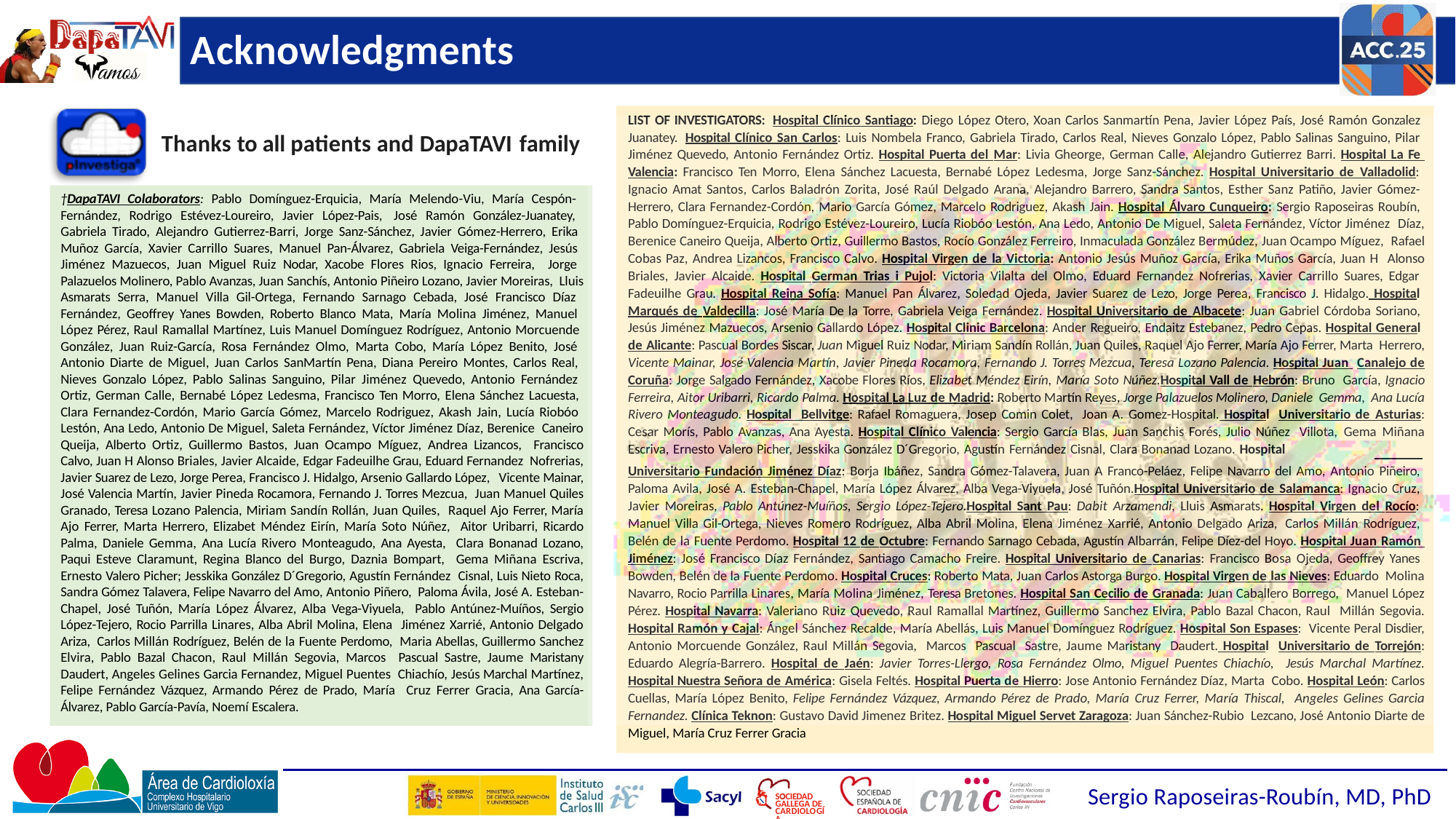

# Acknowledgments

LIST OF INVESTIGATORS: Hospital Clínico Santiago: Diego López Otero, Xoan Carlos Sanmartín Pena, Javier López País, José Ramón Gonzalez  Juanatey. Hospital Clínico San Carlos: Luis Nombela Franco, Gabriela Tirado, Carlos Real, Nieves Gonzalo López, Pablo Salinas Sanguino, Pilar  Jiménez Quevedo, Antonio Fernández Ortiz. Hospital Puerta del Mar: Livia Gheorge, German Calle, Alejandro Gutierrez Barri. Hospital La Fe  Valencia: Francisco Ten Morro, Elena Sánchez Lacuesta, Bernabé López Ledesma, Jorge Sanz-Sánchez. Hospital Universitario de Valladolid:  Ignacio Amat Santos, Carlos Baladrón Zorita, José Raúl Delgado Arana, Alejandro Barrero, Sandra Santos, Esther Sanz Patiño, Javier Gómez-  Herrero, Clara Fernandez-Cordón, Mario García Gómez, Marcelo Rodriguez, Akash Jain. Hospital Álvaro Cunqueiro: Sergio Raposeiras Roubín,  Pablo Domínguez-Erquicia, Rodrigo Estévez-Loureiro, Lucía Riobóo Lestón, Ana Ledo, Antonio De Miguel, Saleta Fernández, Víctor Jiménez  Díaz, Berenice Caneiro Queija, Alberto Ortiz, Guillermo Bastos, Rocío González Ferreiro, Inmaculada González Bermúdez, Juan Ocampo Míguez,  Rafael Cobas Paz, Andrea Lizancos, Francisco Calvo. Hospital Virgen de la Victoria: Antonio Jesús Muñoz García, Erika Muños García, Juan H  Alonso Briales, Javier Alcaide. Hospital German Trias i Pujol: Victoria Vilalta del Olmo, Eduard Fernandez Nofrerias, Xavier Carrillo Suares, Edgar  Fadeuilhe Grau. Hospital Reina Sofía: Manuel Pan Álvarez, Soledad Ojeda, Javier Suarez de Lezo, Jorge Perea, Francisco J. Hidalgo. Hospital  Marqués de Valdecilla: José María De la Torre, Gabriela Veiga Fernández. Hospital Universitario de Albacete: Juan Gabriel Córdoba Soriano,  Jesús Jiménez Mazuecos, Arsenio Gallardo López. Hospital Clinic Barcelona: Ander Regueiro, Endaitz Estebanez, Pedro Cepas. Hospital General  de Alicante: Pascual Bordes Siscar, Juan Miguel Ruiz Nodar, Miriam Sandín Rollán, Juan Quiles, Raquel Ajo Ferrer, María Ajo Ferrer, Marta  Herrero, Vicente Mainar, José Valencia Martín, Javier Pineda Rocamora, Fernando J. Torres Mezcua, Teresa Lozano Palencia. Hospital Juan  Canalejo de Coruña: Jorge Salgado Fernández, Xacobe Flores Ríos, Elizabet Méndez Eirín, María Soto Núñez.Hospital Vall de Hebrón: Bruno  García, Ignacio Ferreira, Aitor Uribarri, Ricardo Palma. Hospital La Luz de Madrid: Roberto Martín Reyes, Jorge Palazuelos Molinero, Daniele  Gemma, Ana Lucía Rivero Monteagudo. Hospital  Bellvitge: Rafael Romaguera, Josep Comin Colet,  Joan A. Gomez-Hospital. Hospital  Universitario de Asturias: Cesar Morís, Pablo Avanzas, Ana Ayesta. Hospital Clínico Valencia: Sergio García Blas, Juan Sanchis Forés, Julio Núñez  Villota, Gema Miñana Escriva, Ernesto Valero Picher, Jesskika González D´Gregorio, Agustín Fernández Cisnal, Clara Bonanad Lozano. Hospital

Thanks to all patients and DapaTAVI family

†DapaTAVI Colaborators: Pablo Domínguez-Erquicia, María Melendo-Viu, María Cespón-  Fernández, Rodrigo Estévez-Loureiro, Javier López-Pais, José Ramón González-Juanatey,  Gabriela Tirado, Alejandro Gutierrez-Barri, Jorge Sanz-Sánchez, Javier Gómez-Herrero, Erika  Muñoz García, Xavier Carrillo Suares, Manuel Pan-Álvarez, Gabriela Veiga-Fernández, Jesús  Jiménez Mazuecos, Juan Miguel Ruiz Nodar, Xacobe Flores Rios, Ignacio Ferreira,  Jorge  Palazuelos Molinero, Pablo Avanzas, Juan Sanchís, Antonio Piñeiro Lozano, Javier Moreiras,  Lluis Asmarats Serra, Manuel Villa Gil-Ortega, Fernando Sarnago Cebada, José Francisco Díaz  Fernández, Geoffrey Yanes Bowden, Roberto Blanco Mata, María Molina Jiménez, Manuel  López Pérez, Raul Ramallal Martínez, Luis Manuel Domínguez Rodríguez, Antonio Morcuende  González, Juan Ruiz-García, Rosa Fernández Olmo, Marta Cobo, María López Benito, José  Antonio Diarte de Miguel, Juan Carlos SanMartín Pena, Diana Pereiro Montes, Carlos Real,  Nieves Gonzalo López, Pablo Salinas Sanguino, Pilar Jiménez Quevedo, Antonio Fernández  Ortiz, German Calle, Bernabé López Ledesma, Francisco Ten Morro, Elena Sánchez Lacuesta,  Clara Fernandez-Cordón, Mario García Gómez, Marcelo Rodriguez, Akash Jain, Lucía Riobóo  Lestón, Ana Ledo, Antonio De Miguel, Saleta Fernández, Víctor Jiménez Díaz, Berenice  Caneiro Queija, Alberto Ortiz, Guillermo Bastos, Juan Ocampo Míguez, Andrea Lizancos,  Francisco Calvo, Juan H Alonso Briales, Javier Alcaide, Edgar Fadeuilhe Grau, Eduard Fernandez  Nofrerias, Javier Suarez de Lezo, Jorge Perea, Francisco J. Hidalgo, Arsenio Gallardo López,  Vicente Mainar, José Valencia Martín, Javier Pineda Rocamora, Fernando J. Torres Mezcua,  Juan Manuel Quiles Granado, Teresa Lozano Palencia, Miriam Sandín Rollán, Juan Quiles,  Raquel Ajo Ferrer, María Ajo Ferrer, Marta Herrero, Elizabet Méndez Eirín, María Soto Núñez,  Aitor Uribarri, Ricardo Palma, Daniele Gemma, Ana Lucía Rivero Monteagudo, Ana Ayesta,  Clara Bonanad Lozano, Paqui Esteve Claramunt, Regina Blanco del Burgo, Daznia Bompart,  Gema Miñana Escriva, Ernesto Valero Picher; Jesskika González D´Gregorio, Agustín Fernández  Cisnal, Luis Nieto Roca, Sandra Gómez Talavera, Felipe Navarro del Amo, Antonio Piñero,  Paloma Ávila, José A. Esteban-Chapel, José Tuñón, María López Álvarez, Alba Vega-Viyuela,  Pablo Antúnez-Muíños, Sergio López-Tejero, Rocio Parrilla Linares, Alba Abril Molina, Elena  Jiménez Xarrié, Antonio Delgado Ariza, Carlos Millán Rodríguez, Belén de la Fuente Perdomo,  Maria Abellas, Guillermo Sanchez Elvira, Pablo Bazal Chacon, Raul Millán Segovia, Marcos  Pascual Sastre, Jaume Maristany Daudert, Angeles Gelines Garcia Fernandez, Miguel Puentes  Chiachío, Jesús Marchal Martínez, Felipe Fernández Vázquez, Armando Pérez de Prado, María  Cruz Ferrer Gracia, Ana García-Álvarez, Pablo García-Pavía, Noemí Escalera.

Universitario Fundación Jiménez Díaz: Borja Ibáñez, Sandra Gómez-Talavera, Juan A Franco-Peláez, Felipe Navarro del Amo, Antonio Piñeiro,  Paloma Avila, José A. Esteban-Chapel, María López Álvarez, Alba Vega-Viyuela, José Tuñón.Hospital Universitario de Salamanca: Ignacio Cruz,  Javier Moreiras, Pablo Antúnez-Muíños, Sergio López-Tejero.Hospital Sant Pau: Dabit Arzamendi, Lluis Asmarats. Hospital Virgen del Rocío:  Manuel Villa Gil-Ortega, Nieves Romero Rodríguez, Alba Abril Molina, Elena Jiménez Xarrié, Antonio Delgado Ariza, Carlos Millán Rodríguez,  Belén de la Fuente Perdomo. Hospital 12 de Octubre: Fernando Sarnago Cebada, Agustín Albarrán, Felipe Díez-del Hoyo. Hospital Juan Ramón  Jiménez: José Francisco Díaz Fernández, Santiago Camacho Freire. Hospital Universitario de Canarias: Francisco Bosa Ojeda, Geoffrey Yanes  Bowden, Belén de la Fuente Perdomo. Hospital Cruces: Roberto Mata, Juan Carlos Astorga Burgo. Hospital Virgen de las Nieves: Eduardo  Molina Navarro, Rocio Parrilla Linares, María Molina Jiménez, Teresa Bretones. Hospital San Cecilio de Granada: Juan Caballero Borrego,  Manuel López Pérez. Hospital Navarra: Valeriano Ruiz Quevedo, Raul Ramallal Martínez, Guillermo Sanchez Elvira, Pablo Bazal Chacon, Raul  Millán Segovia. Hospital Ramón y Cajal: Ángel Sánchez Recalde, María Abellás, Luis Manuel Domínguez Rodríguez. Hospital Son Espases:  Vicente Peral Disdier, Antonio Morcuende González, Raul Millán Segovia,  Marcos  Pascual  Sastre, Jaume Maristany  Daudert. Hospital  Universitario de Torrejón: Eduardo Alegría-Barrero. Hospital de Jaén: Javier Torres-Llergo, Rosa Fernández Olmo, Miguel Puentes Chiachío,  Jesús Marchal Martínez. Hospital Nuestra Señora de América: Gisela Feltés. Hospital Puerta de Hierro: Jose Antonio Fernández Díaz, Marta  Cobo. Hospital León: Carlos Cuellas, María López Benito, Felipe Fernández Vázquez, Armando Pérez de Prado, María Cruz Ferrer, María Thiscal,  Angeles Gelines Garcia Fernandez. Clínica Teknon: Gustavo David Jimenez Britez. Hospital Miguel Servet Zaragoza: Juan Sánchez-Rubio  Lezcano, José Antonio Diarte de Miguel, María Cruz Ferrer Gracia

Sergio Raposeiras-Roubín, MD, PhD
SOCIEDAD  GALLEGA DE  CARDIOLOGÍA